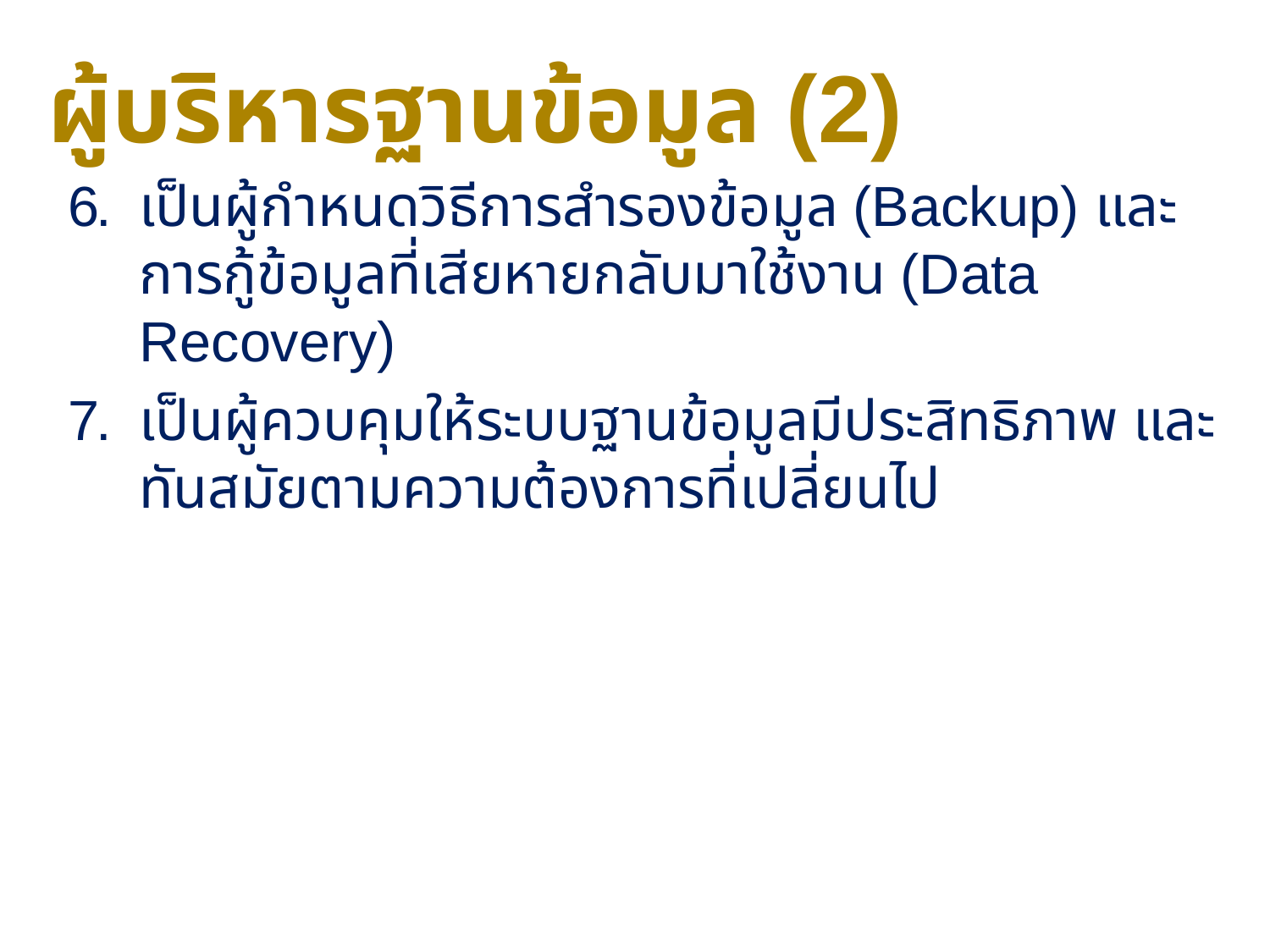

# ผู้บริหารฐานข้อมูล (2)
เป็นผู้กำหนดวิธีการสํารองข้อมูล (Backup) และการกู้ข้อมูลที่เสียหายกลับมาใช้งาน (Data Recovery)
เป็นผู้ควบคุมให้ระบบฐานข้อมูลมีประสิทธิภาพ และทันสมัยตามความต้องการที่เปลี่ยนไป